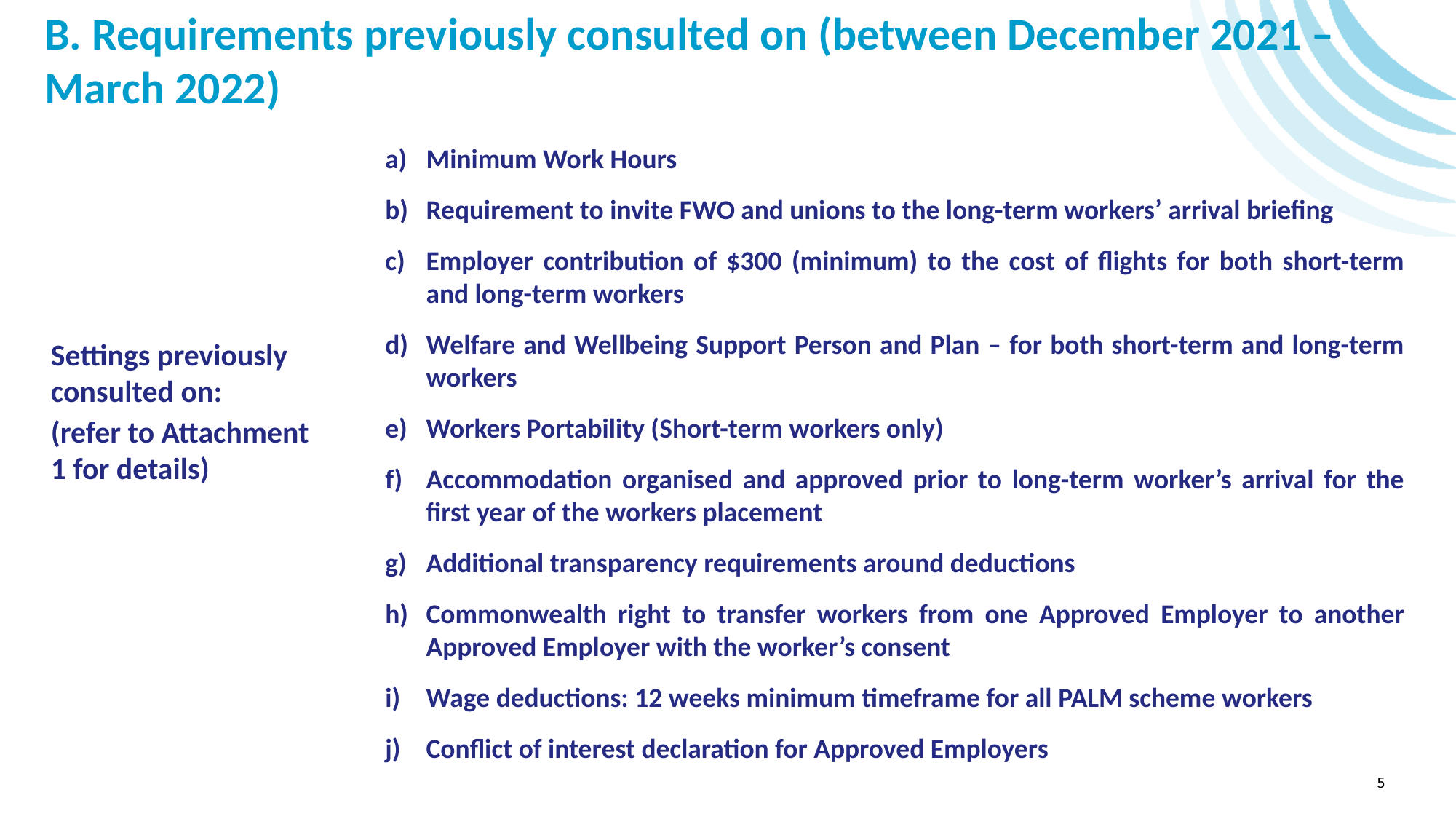

# B. Requirements previously consulted on (between December 2021 – March 2022)

Minimum Work Hours
Requirement to invite FWO and unions to the long-term workers’ arrival briefing
Employer contribution of $300 (minimum) to the cost of flights for both short-term and long-term workers
Welfare and Wellbeing Support Person and Plan – for both short-term and long-term workers
Workers Portability (Short-term workers only)
Accommodation organised and approved prior to long-term worker’s arrival for the first year of the workers placement
Additional transparency requirements around deductions
Commonwealth right to transfer workers from one Approved Employer to another Approved Employer with the worker’s consent
Wage deductions: 12 weeks minimum timeframe for all PALM scheme workers
Conflict of interest declaration for Approved Employers

Settings previously consulted on:
(refer to Attachment 1 for details)

5